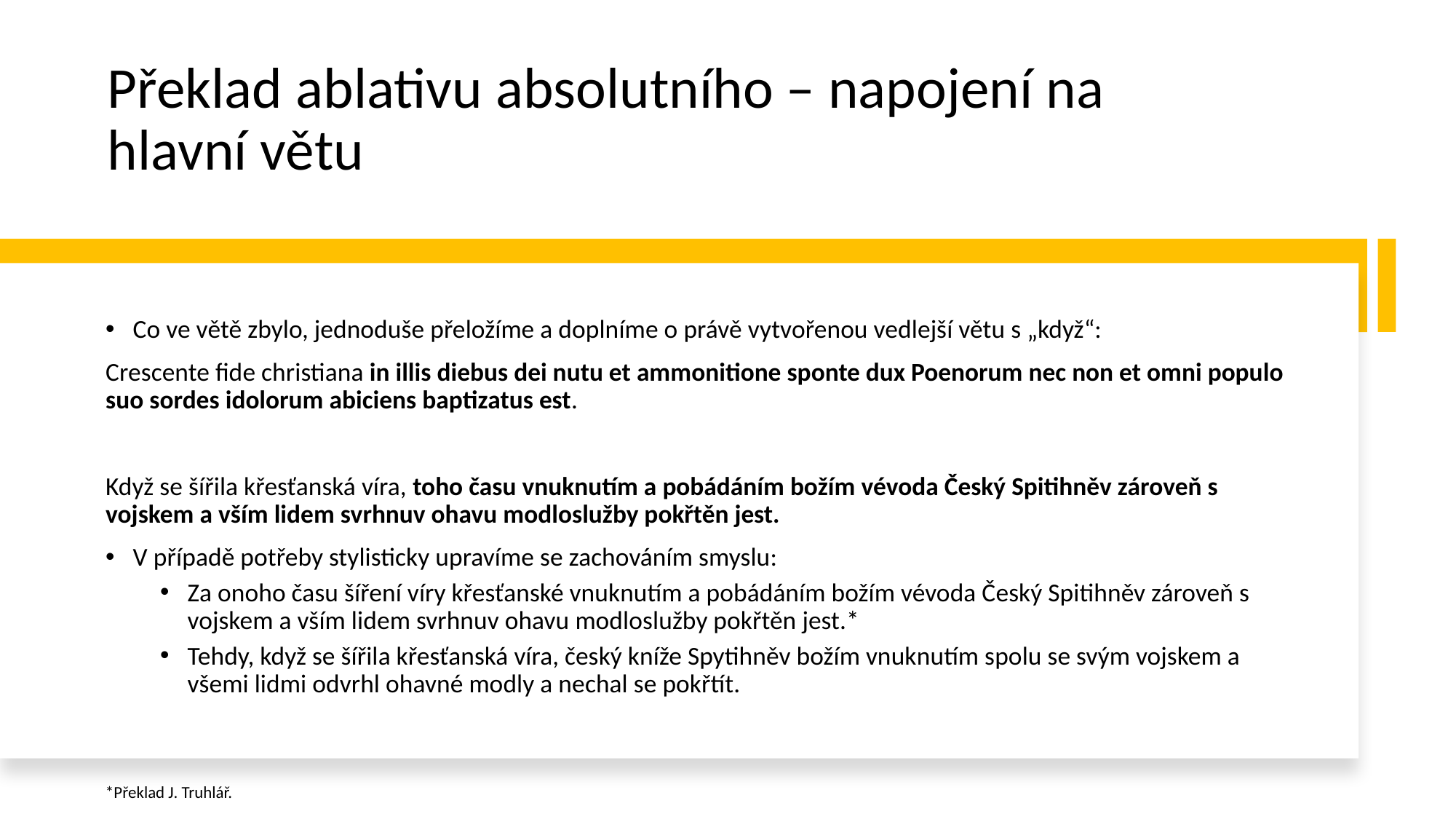

# Překlad ablativu absolutního – napojení na hlavní větu

Co ve větě zbylo, jednoduše přeložíme a doplníme o právě vytvořenou vedlejší větu s „když“:
Crescente fide christiana in illis diebus dei nutu et ammonitione sponte dux Poenorum nec non et omni populo suo sordes idolorum abiciens baptizatus est.

Když se šířila křesťanská víra, toho času vnuknutím a pobádáním božím vévoda Český Spitihněv zároveň s vojskem a vším lidem svrhnuv ohavu modloslužby pokřtěn jest.
V případě potřeby stylisticky upravíme se zachováním smyslu:
Za onoho času šíření víry křesťanské vnuknutím a pobádáním božím vévoda Český Spitihněv zároveň s vojskem a vším lidem svrhnuv ohavu modloslužby pokřtěn jest.*
Tehdy, když se šířila křesťanská víra, český kníže Spytihněv božím vnuknutím spolu se svým vojskem a všemi lidmi odvrhl ohavné modly a nechal se pokřtít.

*Překlad J. Truhlář.